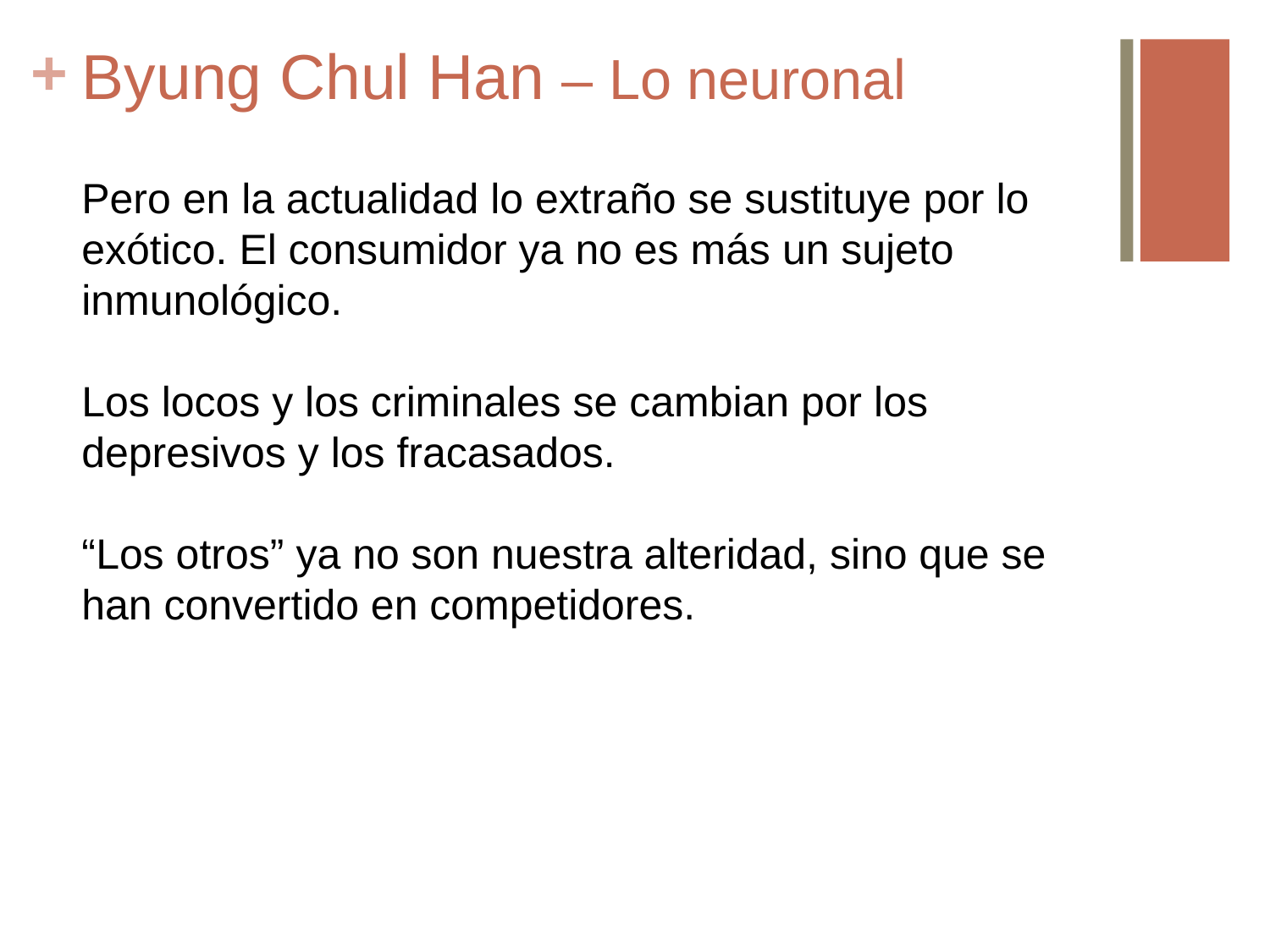

# Byung Chul Han – Lo neuronal
Pero en la actualidad lo extraño se sustituye por lo exótico. El consumidor ya no es más un sujeto inmunológico.

Los locos y los criminales se cambian por los depresivos y los fracasados.

“Los otros” ya no son nuestra alteridad, sino que se han convertido en competidores.